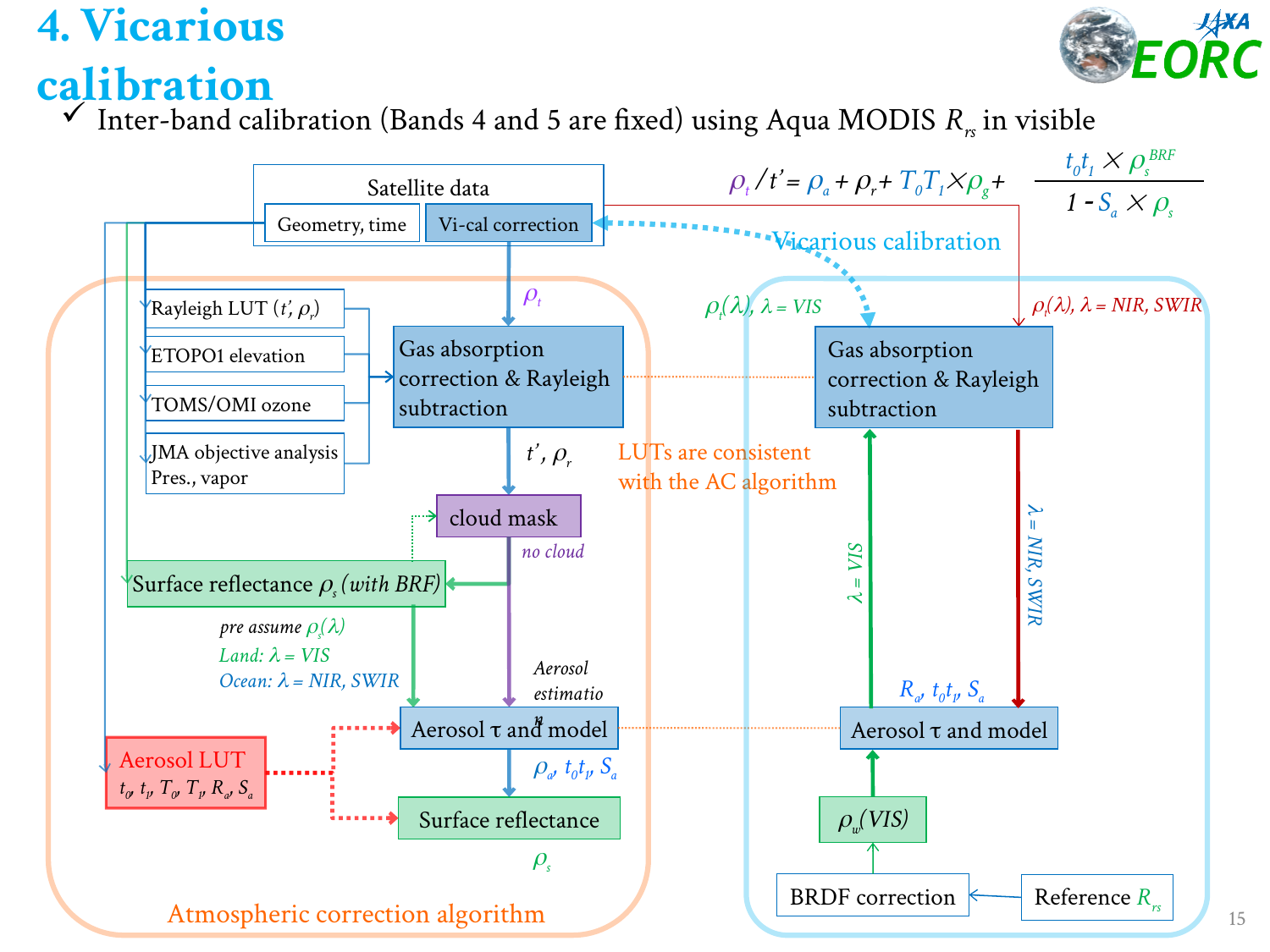

# 4. Vicarious calibration
Inter-band calibration (Bands 4 and 5 are fixed) using Aqua MODIS Rrs in visible
t0t1 × ρsBRF
1 − Sa × ρs
ρt /t’ = ρa + ρr + T0T1×ρg +
Satellite data
Geometry, time
Vi-cal correction
Vicarious calibration
ρt

ρt(λ), λ = VIS
ρt(λ), λ = NIR, SWIR
Rayleigh LUT (t’, ρr)
Gas absorption correction & Rayleigh subtraction
Gas absorption correction & Rayleigh subtraction

ETOPO1 elevation
TOMS/OMI ozone

LUTs are consistent with the AC algorithm
t’ , ρr
JMA objective analysis Pres., vapor
cloud mask
no cloud
λ = NIR, SWIR
λ = VIS
Surface reflectance ρs (with BRF)

pre assume ρs(λ)
Land: λ = VIS
Ocean: λ = NIR, SWIR
Aerosol estimation
Ra, t0t1, Sa
Aerosol τ and model
Aerosol τ and model

Aerosol LUT
t0, t1, T0, T1, Ra, Sa
ρa, t0t1, Sa
ρw(VIS)
Surface reflectance
ρs
BRDF correction
Reference Rrs
Atmospheric correction algorithm
15